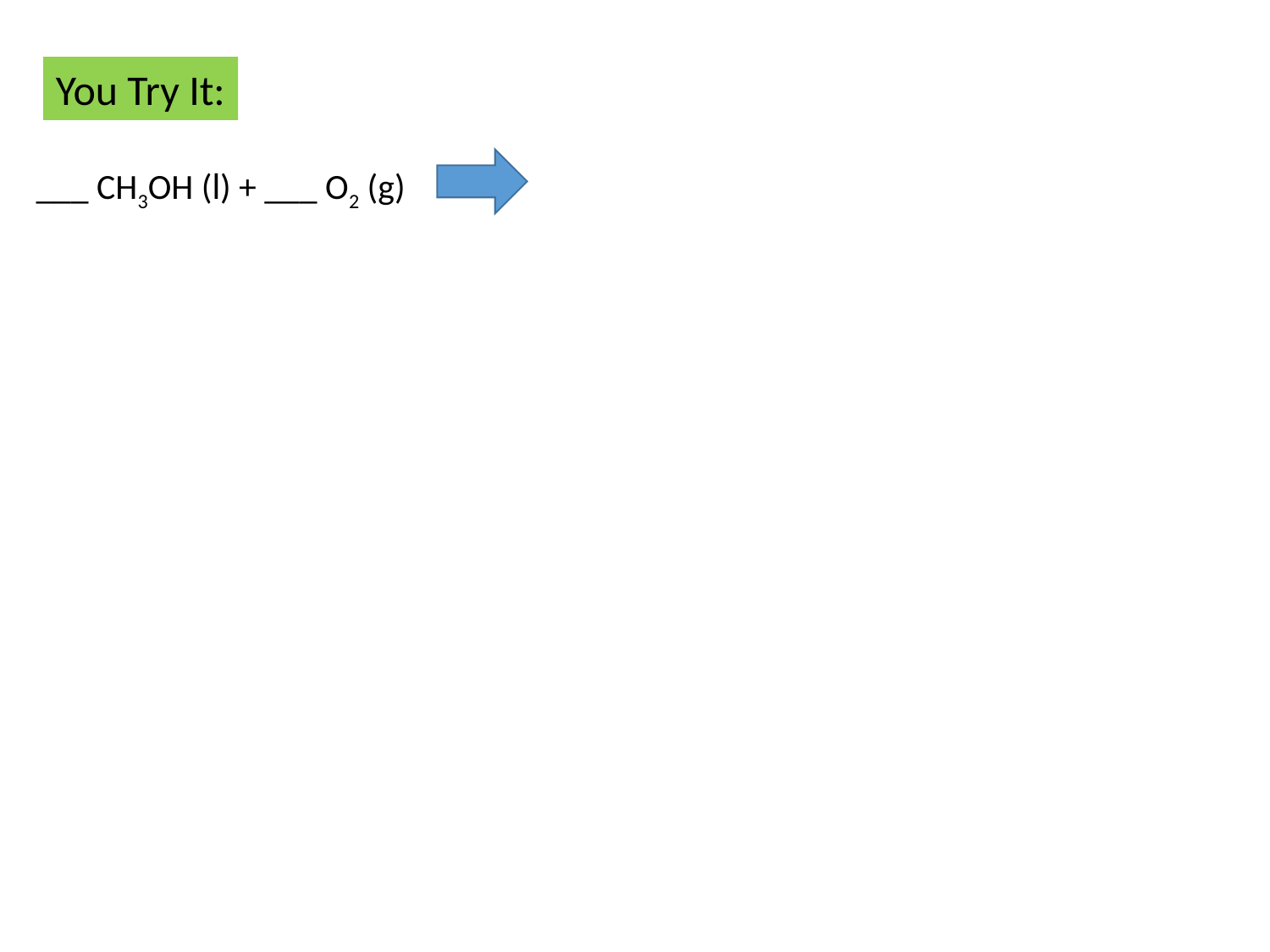

You Try It:

___ CH3OH (l) + ___ O2 (g)